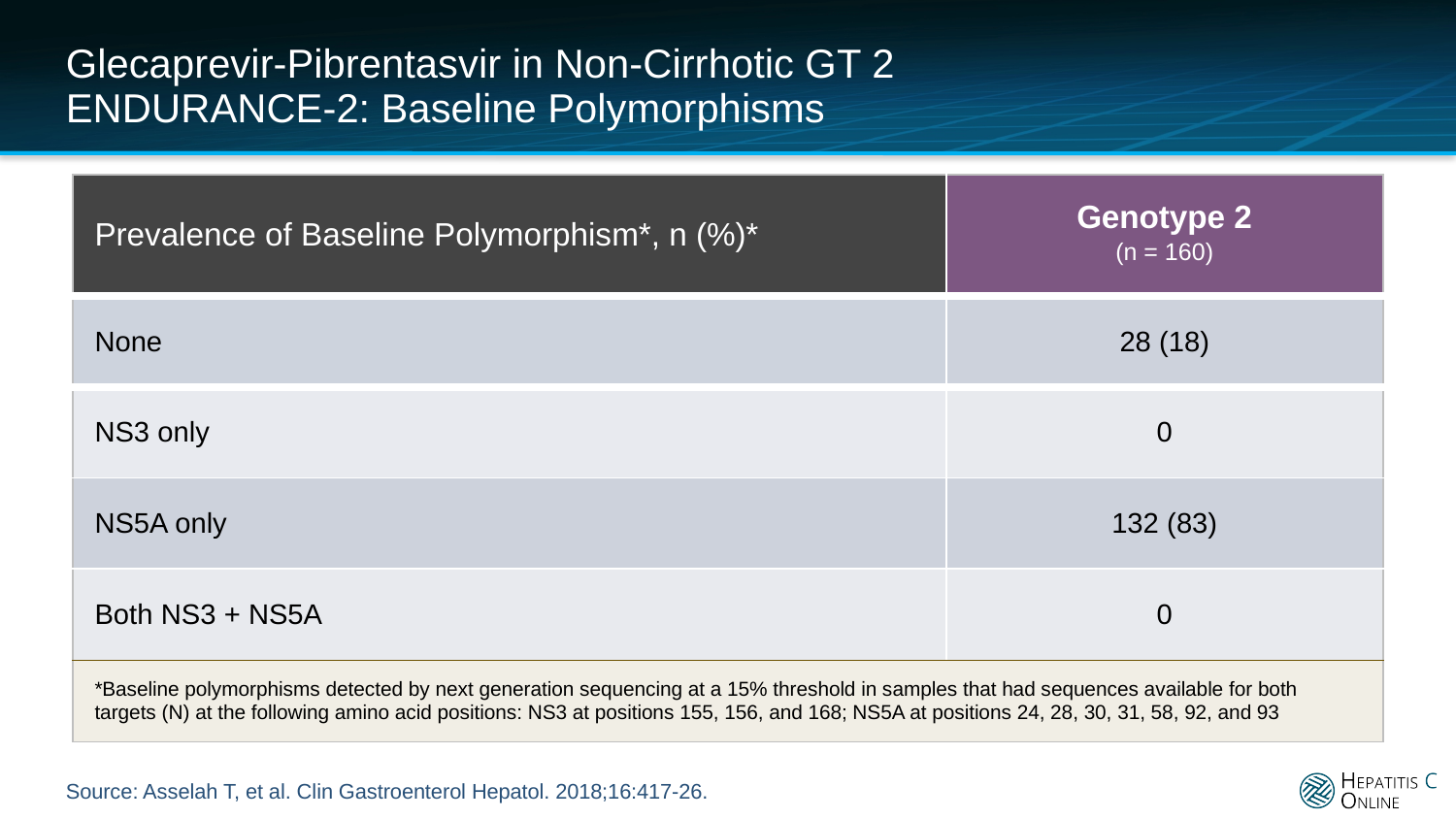

# Glecaprevir-Pibrentasvir in Non-Cirrhotic GT 2 ENDURANCE-2: Baseline Polymorphisms

| Prevalence of Baseline Polymorphism\*, n (%)\* | Genotype 2 (n = 160) |
| --- | --- |
| None | 28 (18) |
| NS3 only | 0 |
| NS5A only | 132 (83) |
| Both NS3 + NS5A | 0 |
| \*Baseline polymorphisms detected by next generation sequencing at a 15% threshold in samples that had sequences available for both targets (N) at the following amino acid positions: NS3 at positions 155, 156, and 168; NS5A at positions 24, 28, 30, 31, 58, 92, and 93 |  |
Source: Asselah T, et al. Clin Gastroenterol Hepatol. 2018;16:417-26.